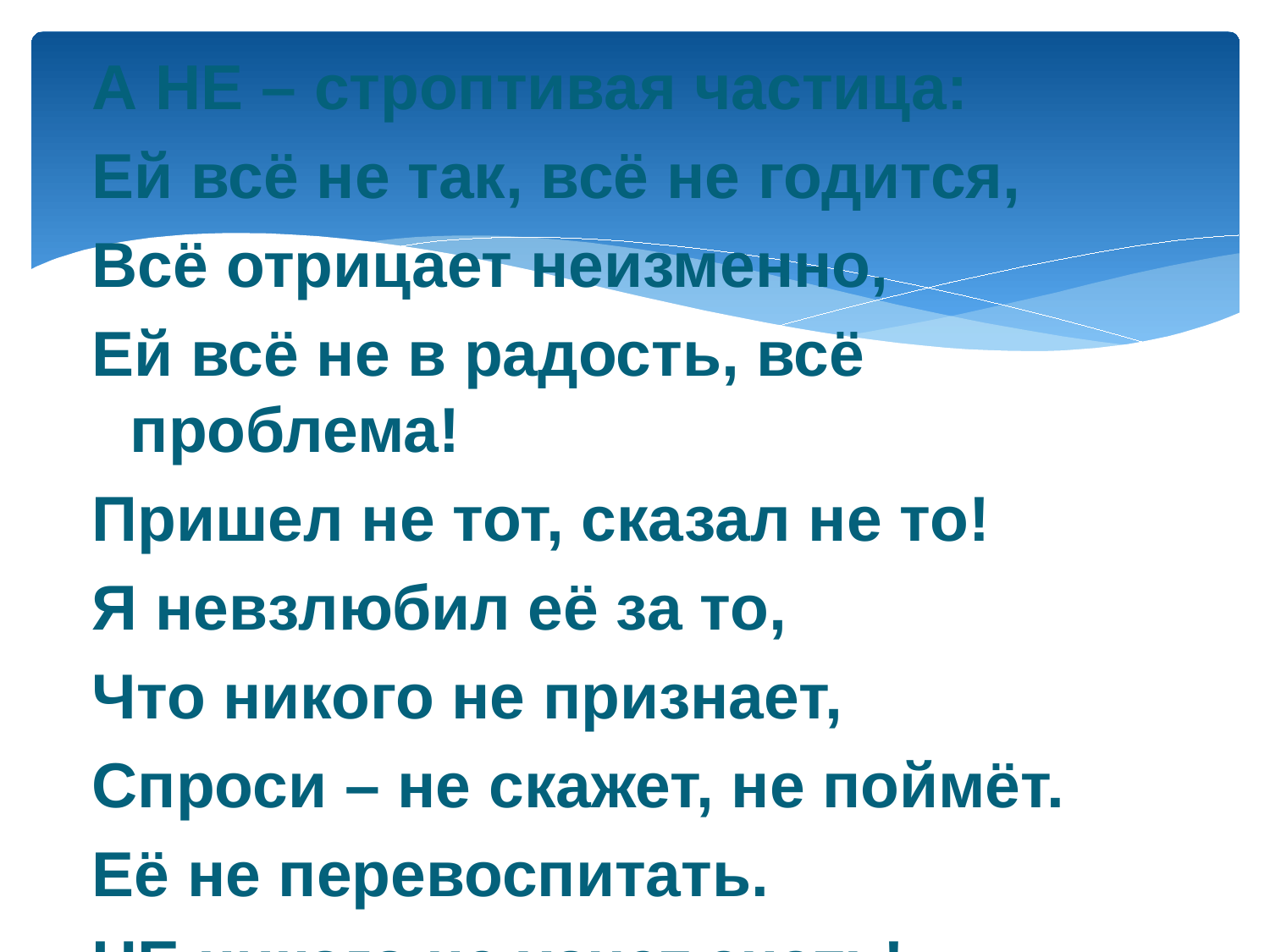

А НЕ – строптивая частица:
Ей всё не так, всё не годится,
Всё отрицает неизменно,
Ей всё не в радость, всё проблема!
Пришел не тот, сказал не то!
Я невзлюбил её за то,
Что никого не признает,
Спроси – не скажет, не поймёт.
Её не перевоспитать.
НЕ никого не хочет знать!